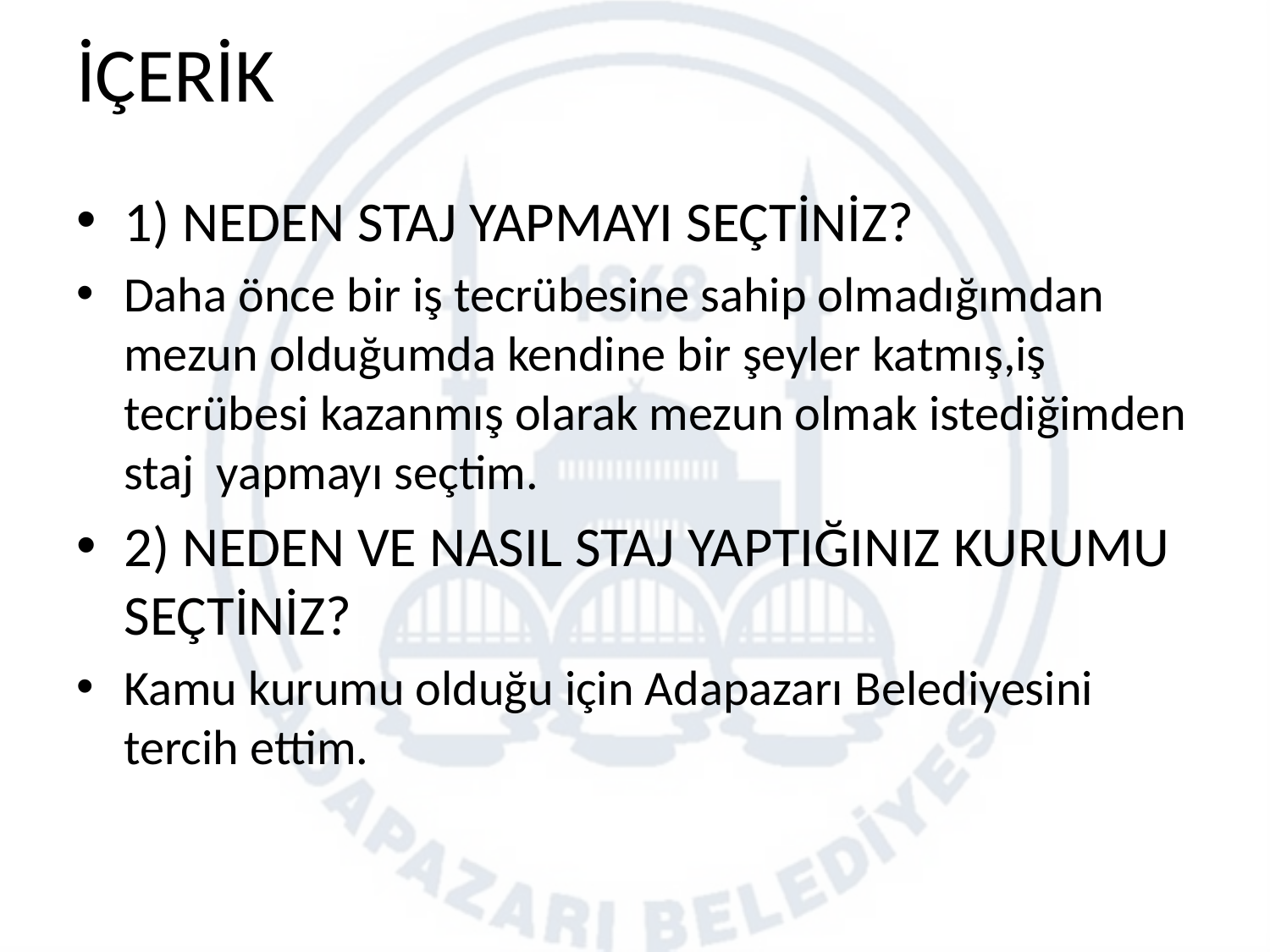

# İÇERİK
1) NEDEN STAJ YAPMAYI SEÇTİNİZ?
Daha önce bir iş tecrübesine sahip olmadığımdan mezun olduğumda kendine bir şeyler katmış,iş tecrübesi kazanmış olarak mezun olmak istediğimden staj  yapmayı seçtim.
2) NEDEN VE NASIL STAJ YAPTIĞINIZ KURUMU SEÇTİNİZ?
Kamu kurumu olduğu için Adapazarı Belediyesini tercih ettim.